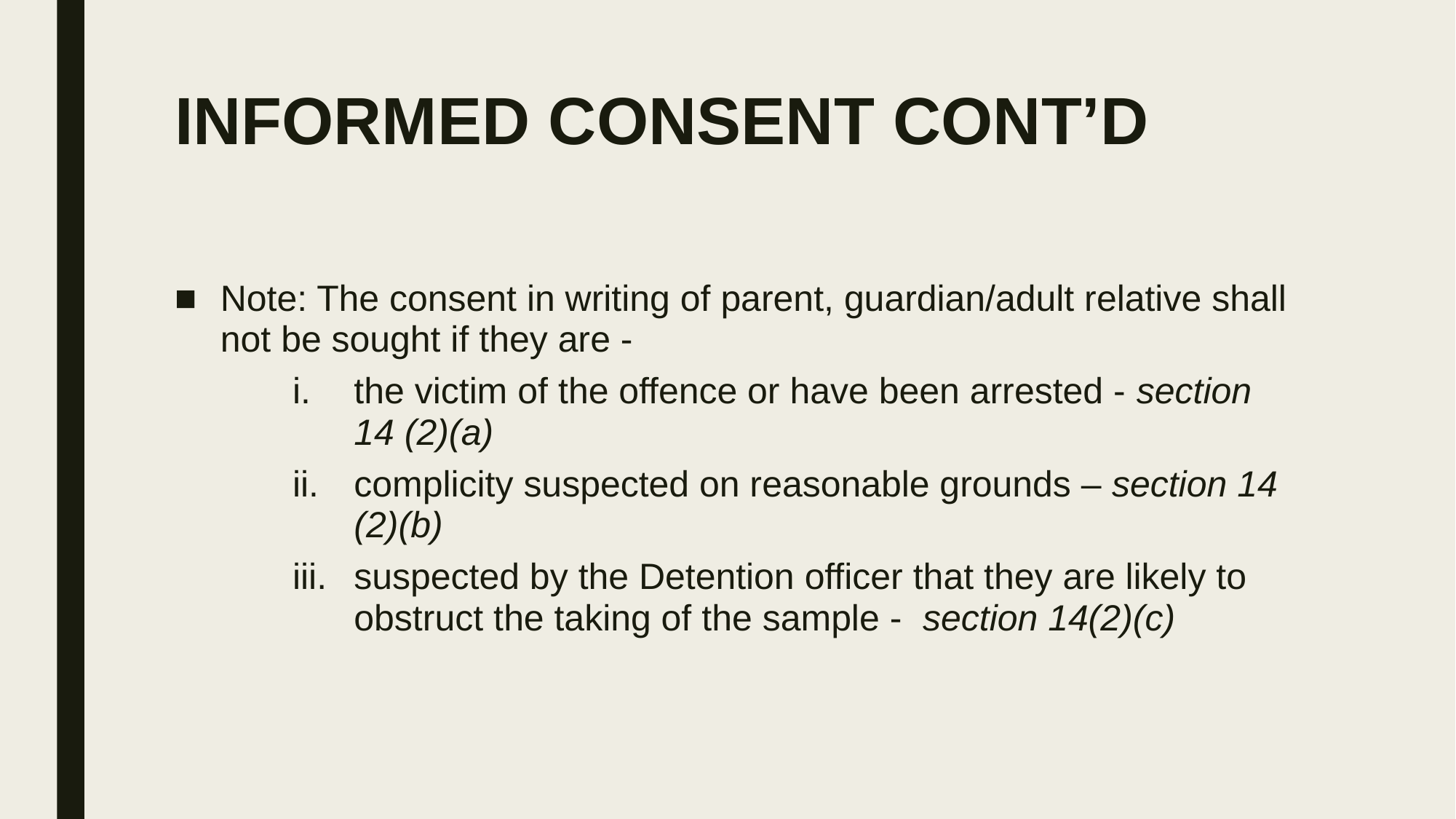

# INFORMED CONSENT CONT’D
Note: The consent in writing of parent, guardian/adult relative shall not be sought if they are -
the victim of the offence or have been arrested - section 14 (2)(a)
complicity suspected on reasonable grounds – section 14 (2)(b)
suspected by the Detention officer that they are likely to obstruct the taking of the sample -  section 14(2)(c)